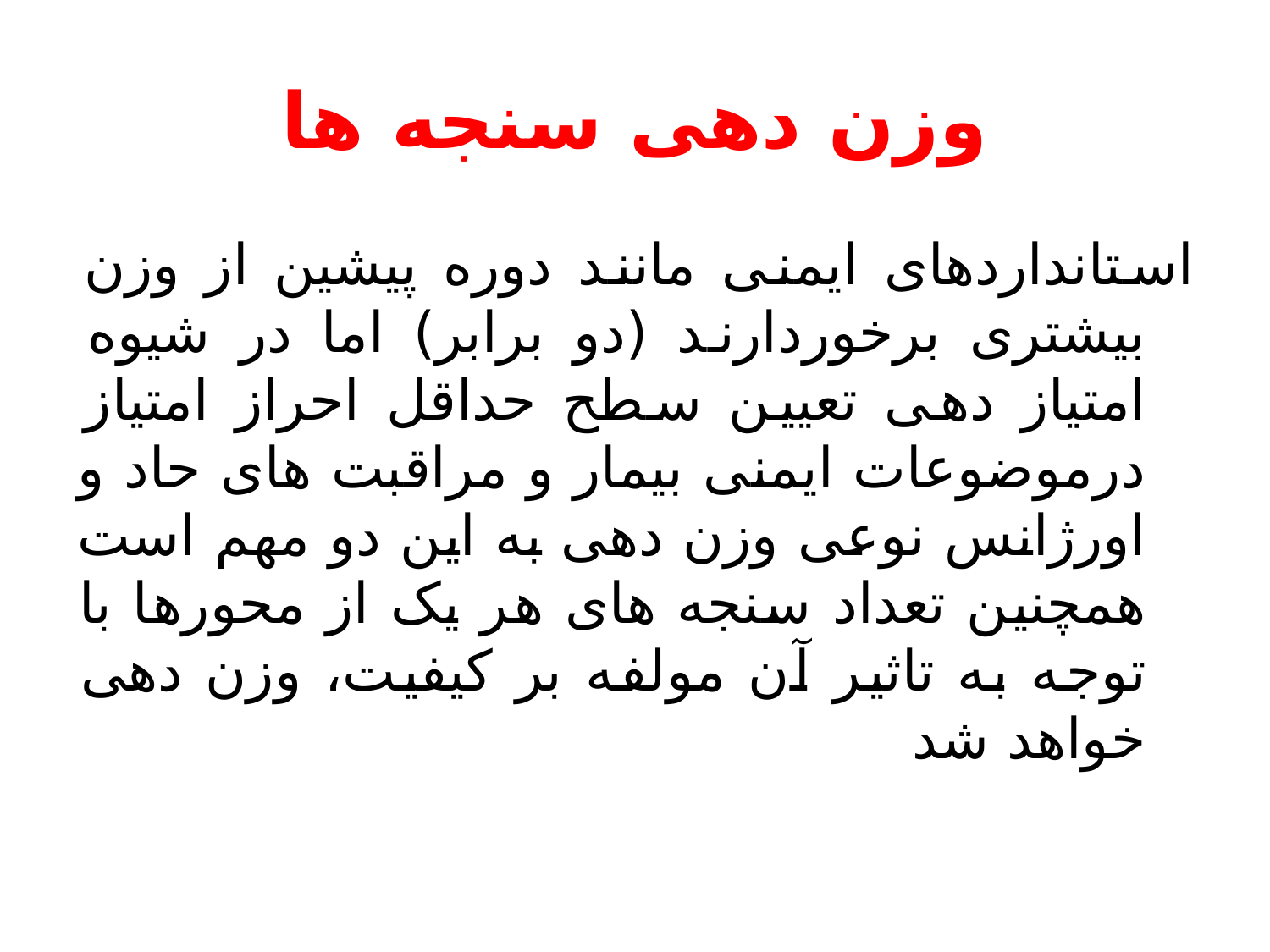

# وزن دهی سنجه ها
استانداردهای ایمنی مانند دوره پیشین از وزن بیشتری برخوردارند (دو برابر) اما در شیوه امتیاز دهی تعیین سطح حداقل احراز امتیاز درموضوعات ایمنی بیمار و مراقبت های حاد و اورژانس نوعی وزن دهی به این دو مهم است همچنین تعداد سنجه های هر یک از محورها با توجه به تاثیر آن مولفه بر کیفیت، وزن دهی خواهد شد